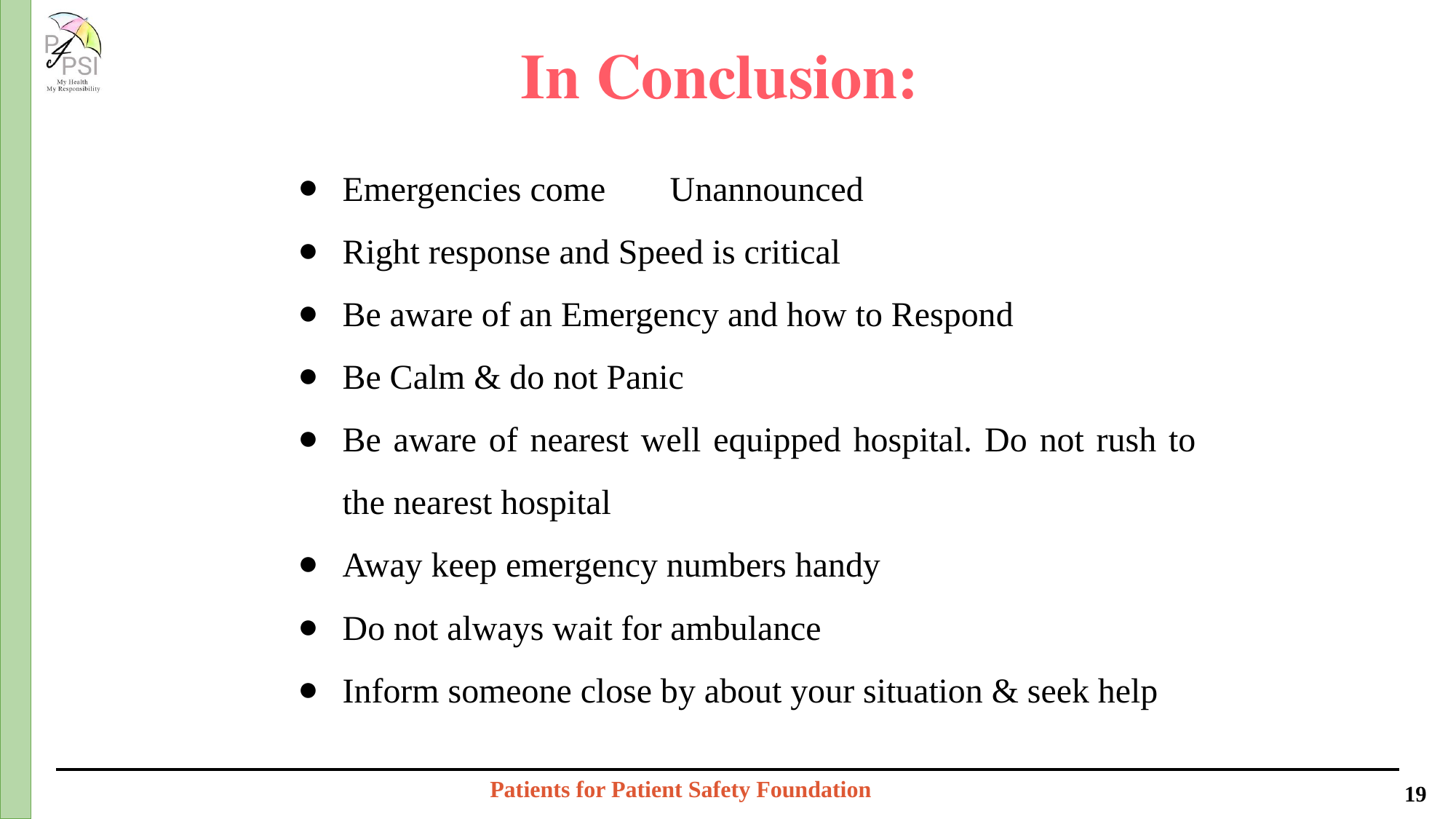

In Conclusion:
Emergencies come 	Unannounced
Right response and Speed is critical
Be aware of an Emergency and how to Respond
Be Calm & do not Panic
Be aware of nearest well equipped hospital. Do not rush to the nearest hospital
Away keep emergency numbers handy
Do not always wait for ambulance
Inform someone close by about your situation & seek help

Patients for Patient Safety Foundation
19